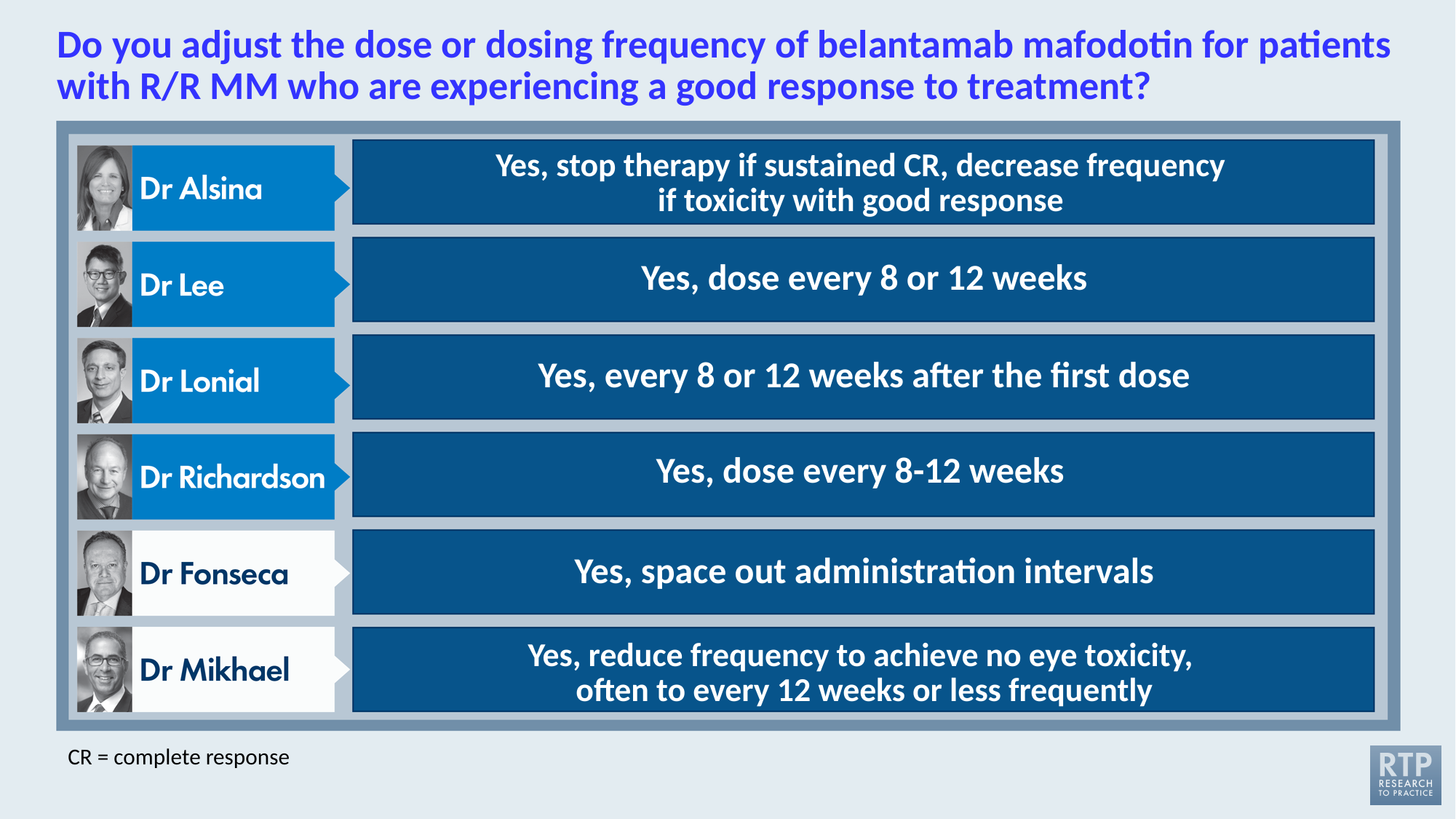

# Do you adjust the dose or dosing frequency of belantamab mafodotin for patients with R/R MM who are experiencing a good response to treatment?
Yes, stop therapy if sustained CR, decrease frequency
if toxicity with good response
Yes, dose every 8 or 12 weeks
Yes, every 8 or 12 weeks after the first dose
Yes, dose every 8-12 weeks
Yes, space out administration intervals
Yes, reduce frequency to achieve no eye toxicity,
often to every 12 weeks or less frequently
CR = complete response